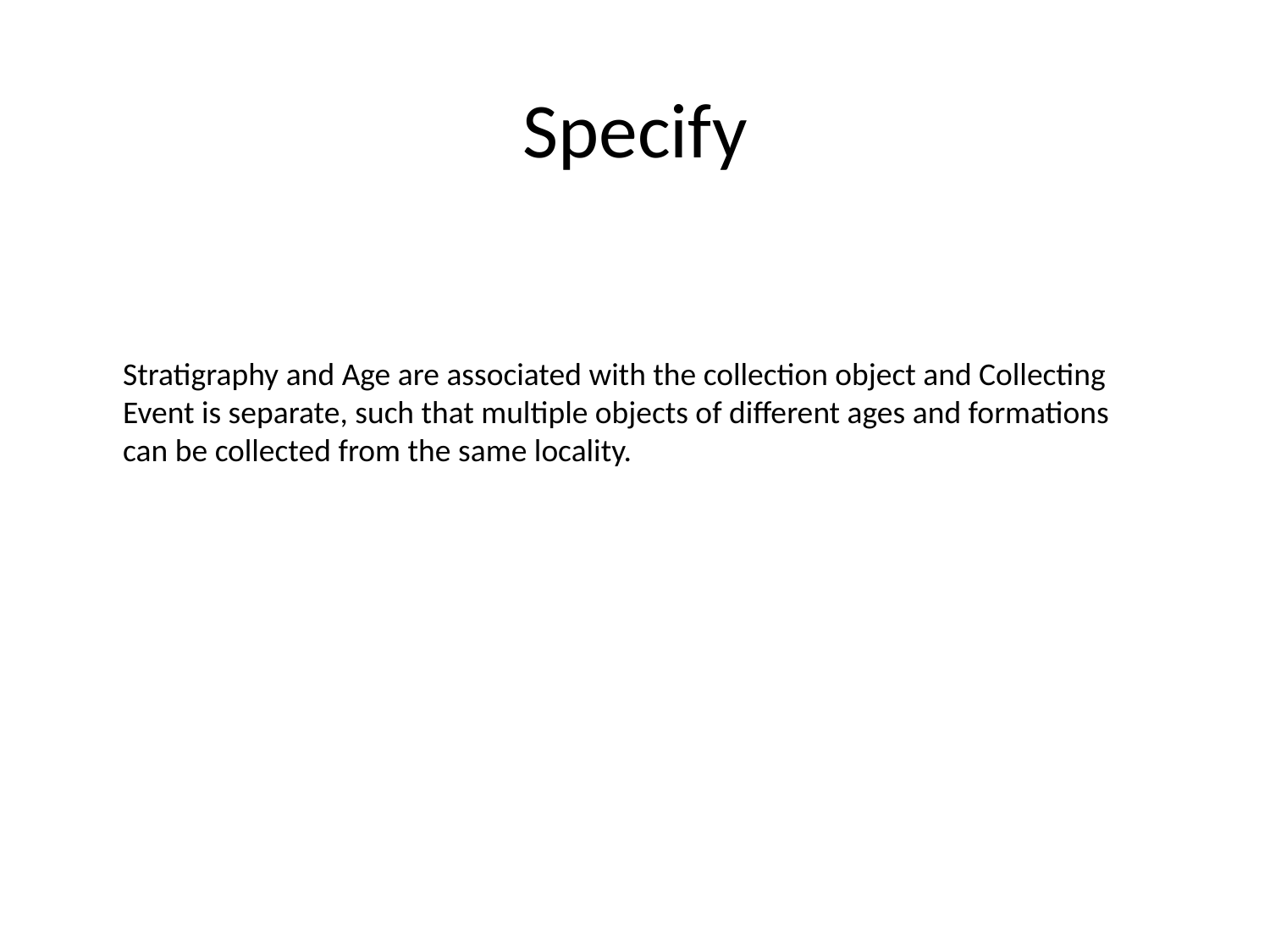

# Specify
Stratigraphy and Age are associated with the collection object and Collecting Event is separate, such that multiple objects of different ages and formations can be collected from the same locality.